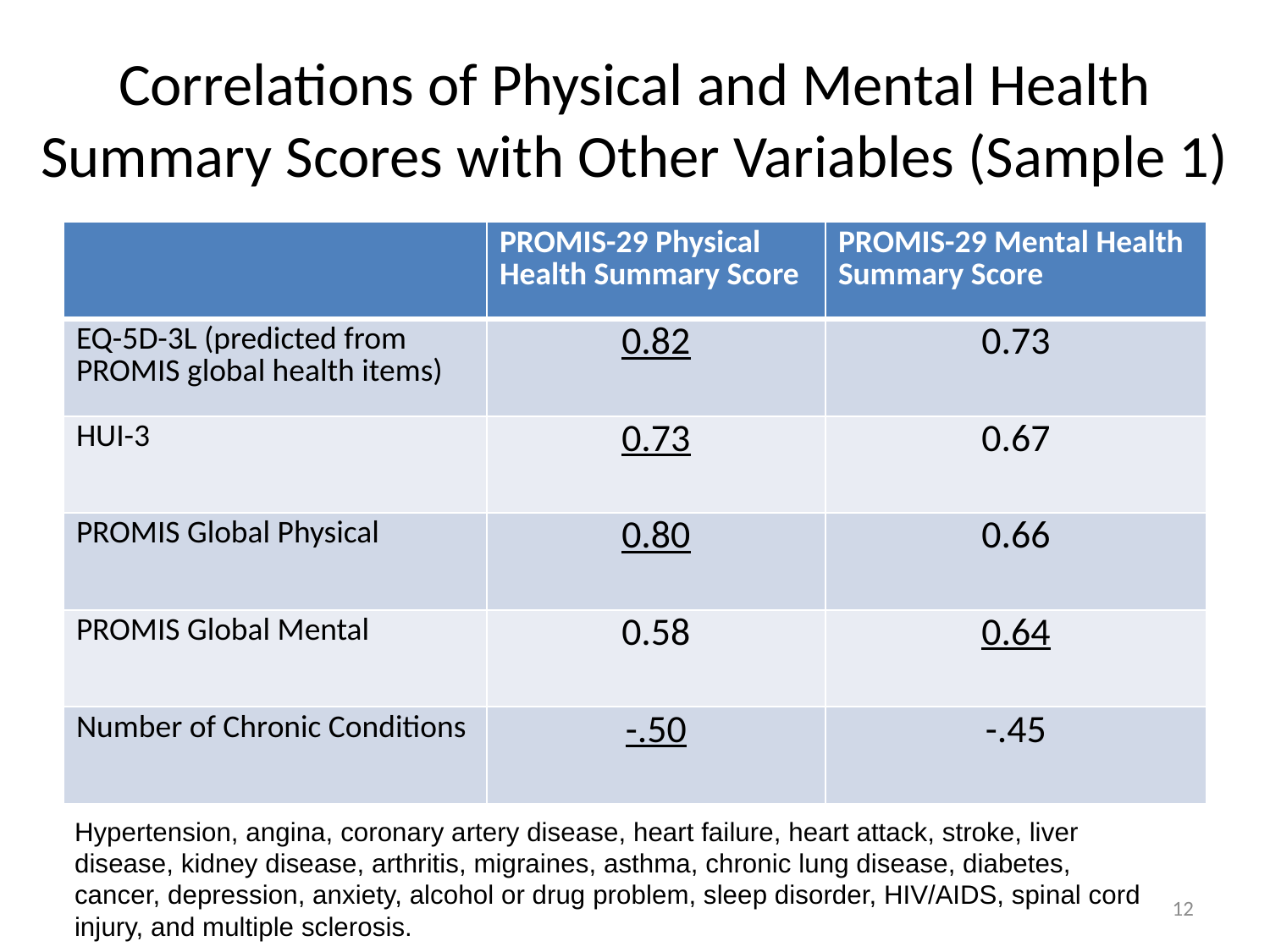

# Correlations of Physical and Mental Health Summary Scores with Other Variables (Sample 1)
|  | PROMIS-29 Physical Health Summary Score | PROMIS-29 Mental Health Summary Score |
| --- | --- | --- |
| EQ-5D-3L (predicted from PROMIS global health items) | 0.82 | 0.73 |
| HUI-3 | 0.73 | 0.67 |
| PROMIS Global Physical | 0.80 | 0.66 |
| PROMIS Global Mental | 0.58 | 0.64 |
| Number of Chronic Conditions | -.50 | -.45 |
Hypertension, angina, coronary artery disease, heart failure, heart attack, stroke, liver disease, kidney disease, arthritis, migraines, asthma, chronic lung disease, diabetes, cancer, depression, anxiety, alcohol or drug problem, sleep disorder, HIV/AIDS, spinal cord injury, and multiple sclerosis.
12